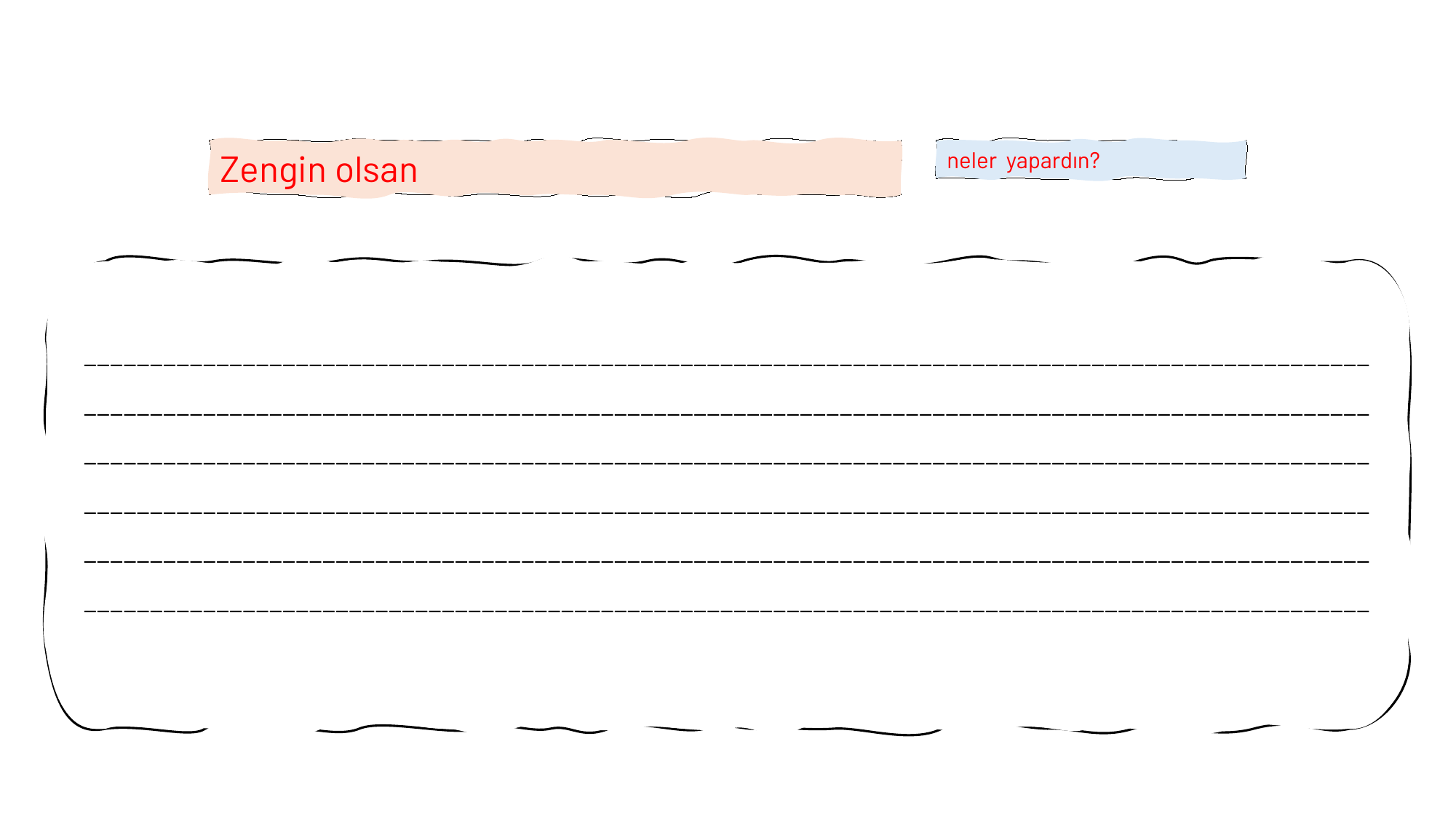

Zengin olsan
neler  yapardın?
_________________________________________________________________________________________________
_________________________________________________________________________________________________
_________________________________________________________________________________________________
_________________________________________________________________________________________________
_________________________________________________________________________________________________
_________________________________________________________________________________________________